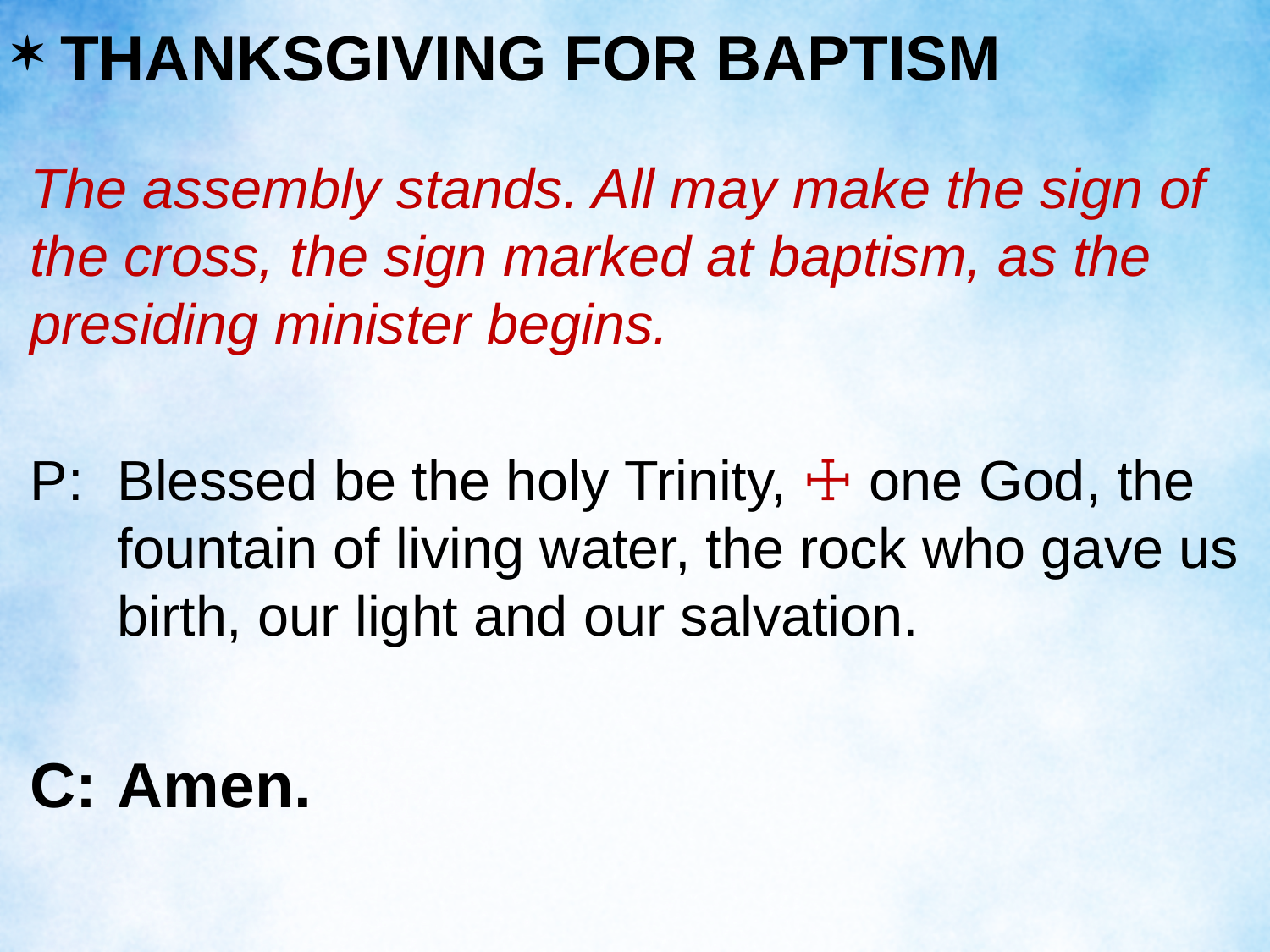

THANKSGIVING FOR BAPTISM
The assembly stands. All may make the sign of the cross, the sign marked at baptism, as the presiding minister begins.

P:	Blessed be the holy Trinity, ☩ one God, the fountain of living water, the rock who gave us birth, our light and our salvation.

C:	Amen.